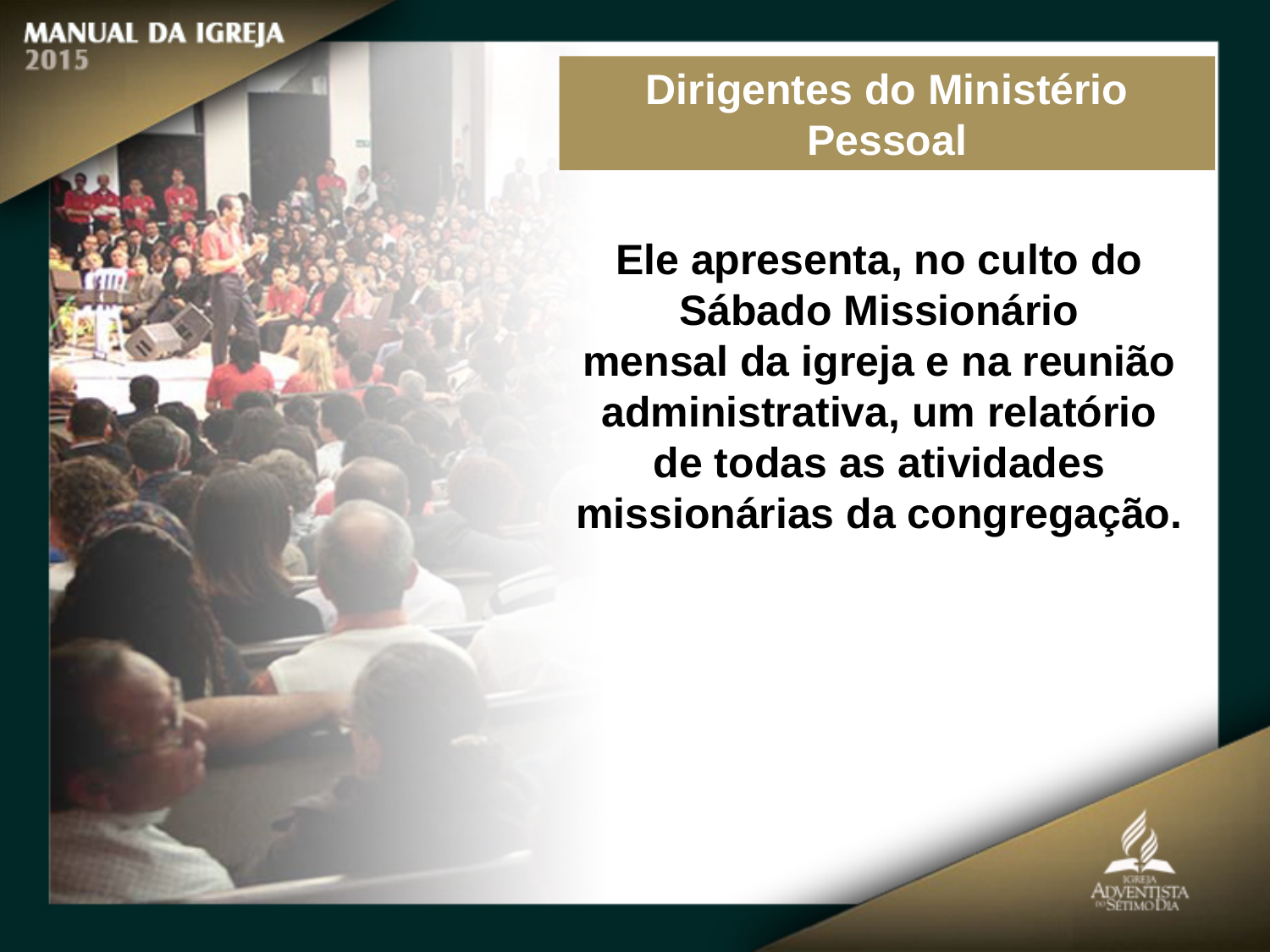

Dirigentes do Ministério Pessoal
Ele apresenta, no culto do Sábado Missionário
mensal da igreja e na reunião administrativa, um relatório de todas as atividades missionárias da congregação.